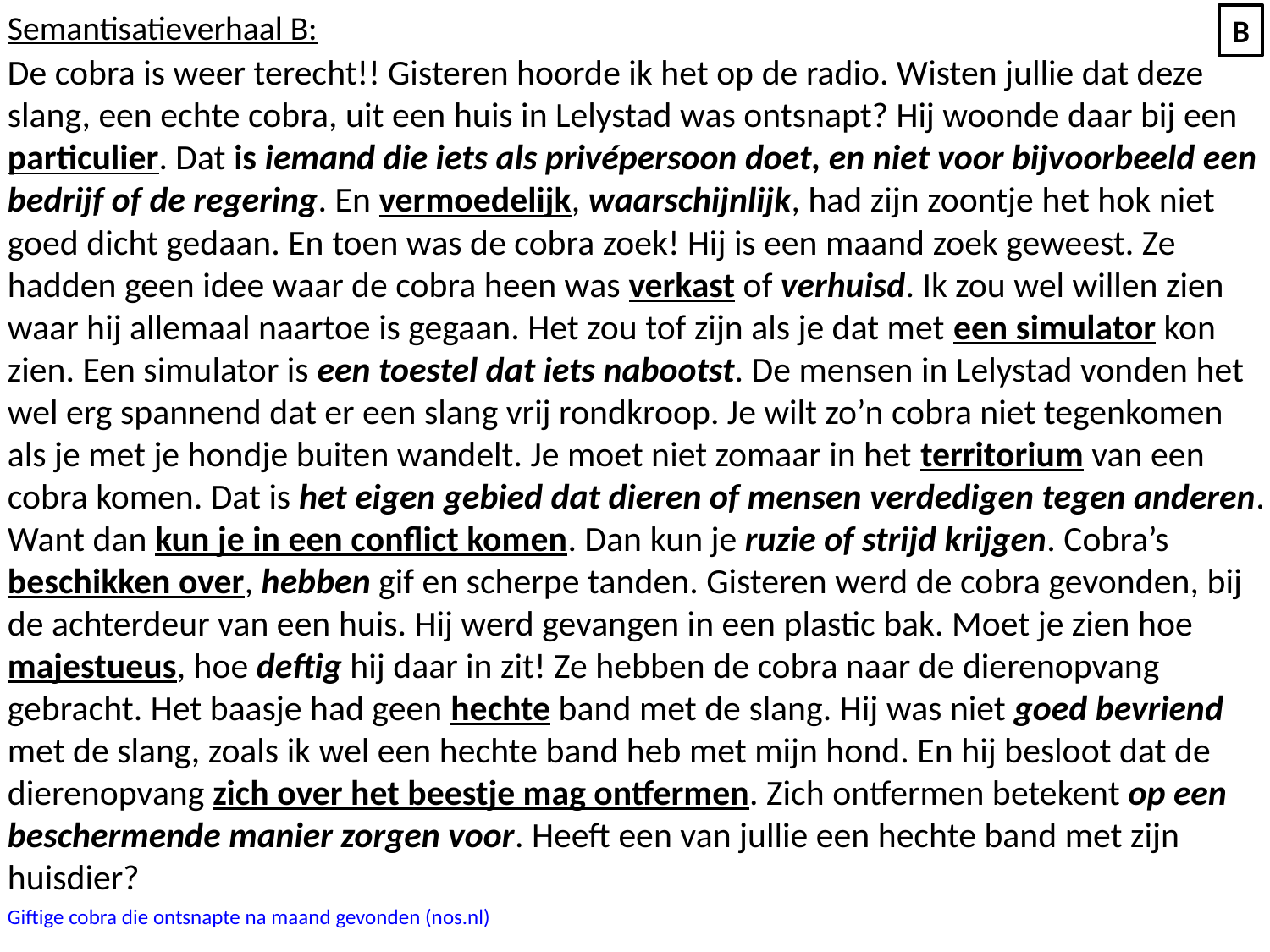

Semantisatieverhaal B:
De cobra is weer terecht!! Gisteren hoorde ik het op de radio. Wisten jullie dat deze slang, een echte cobra, uit een huis in Lelystad was ontsnapt? Hij woonde daar bij een particulier. Dat is iemand die iets als privépersoon doet, en niet voor bijvoorbeeld een bedrijf of de regering. En vermoedelijk, waarschijnlijk, had zijn zoontje het hok niet goed dicht gedaan. En toen was de cobra zoek! Hij is een maand zoek geweest. Ze hadden geen idee waar de cobra heen was verkast of verhuisd. Ik zou wel willen zien waar hij allemaal naartoe is gegaan. Het zou tof zijn als je dat met een simulator kon zien. Een simulator is een toestel dat iets nabootst. De mensen in Lelystad vonden het wel erg spannend dat er een slang vrij rondkroop. Je wilt zo’n cobra niet tegenkomen als je met je hondje buiten wandelt. Je moet niet zomaar in het territorium van een cobra komen. Dat is het eigen gebied dat dieren of mensen verdedigen tegen anderen. Want dan kun je in een conflict komen. Dan kun je ruzie of strijd krijgen. Cobra’s beschikken over, hebben gif en scherpe tanden. Gisteren werd de cobra gevonden, bij de achterdeur van een huis. Hij werd gevangen in een plastic bak. Moet je zien hoe majestueus, hoe deftig hij daar in zit! Ze hebben de cobra naar de dierenopvang gebracht. Het baasje had geen hechte band met de slang. Hij was niet goed bevriend met de slang, zoals ik wel een hechte band heb met mijn hond. En hij besloot dat de dierenopvang zich over het beestje mag ontfermen. Zich ontfermen betekent op een beschermende manier zorgen voor. Heeft een van jullie een hechte band met zijn huisdier?
Giftige cobra die ontsnapte na maand gevonden (nos.nl)

B